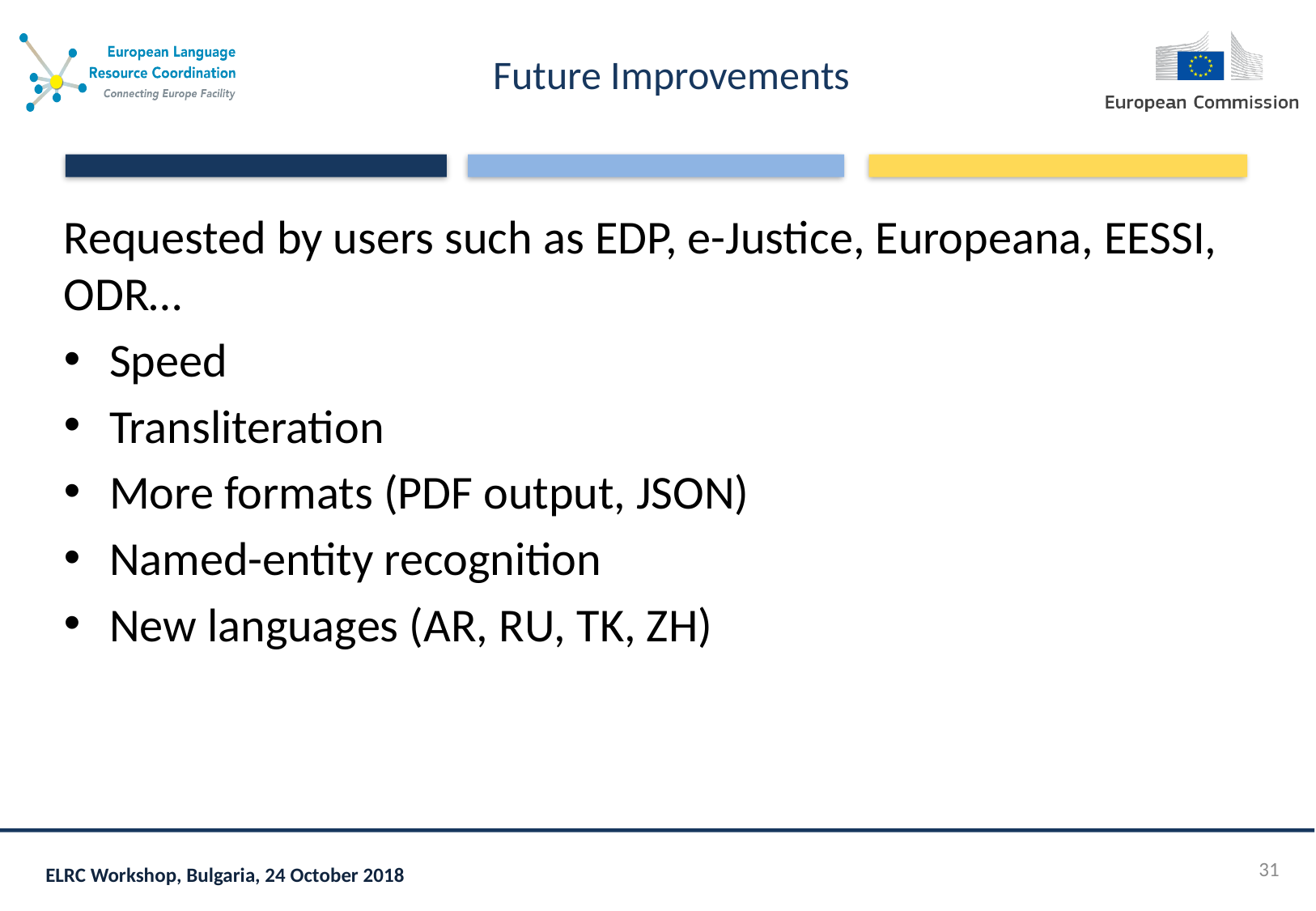

# Future Improvements
Requested by users such as EDP, e-Justice, Europeana, EESSI, ODR…
Speed
Transliteration
More formats (PDF output, JSON)
Named-entity recognition
New languages (AR, RU, TK, ZH)

31